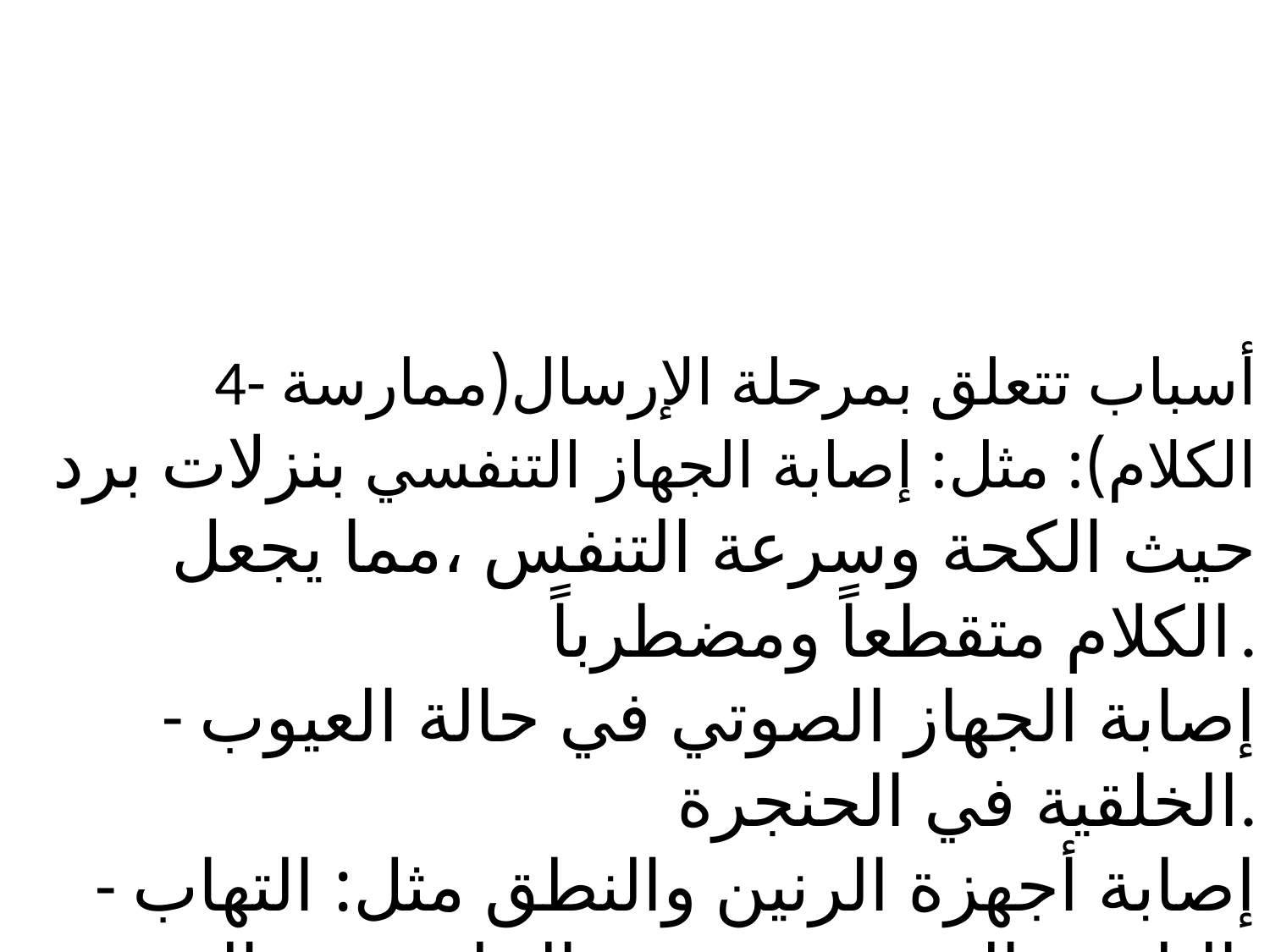

4- أسباب تتعلق بمرحلة الإرسال(ممارسة الكلام): مثل: إصابة الجهاز التنفسي بنزلات برد حيث الكحة وسرعة التنفس ،مما يجعل الكلام متقطعاً ومضطرباً.
- إصابة الجهاز الصوتي في حالة العيوب الخلقية في الحنجرة.
- إصابة أجهزة الرنين والنطق مثل: التهاب البلعوم الحنجري ، شق الحلق ...... الخ.